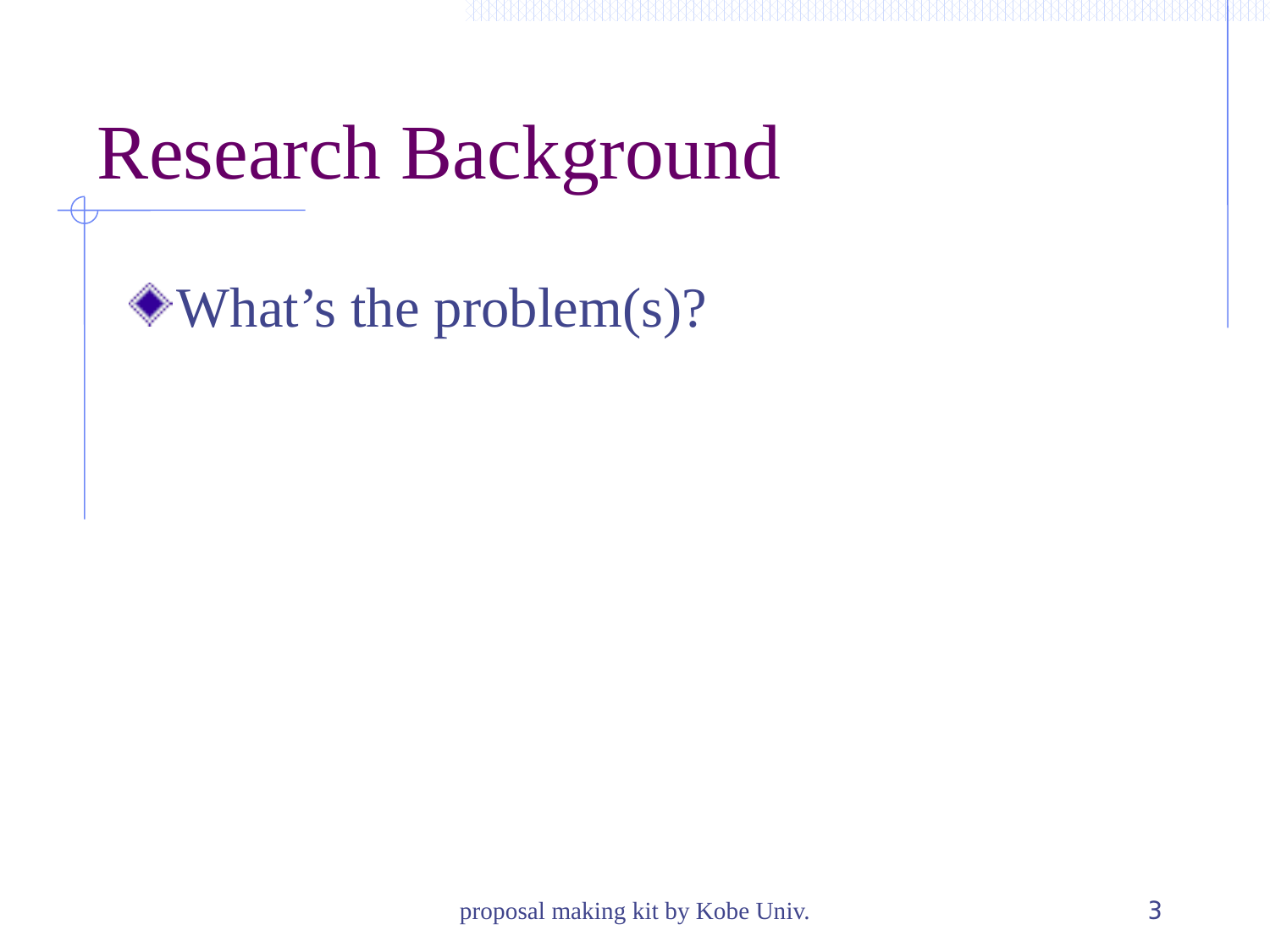

# Research Background
What’s the problem(s)?

proposal making kit by Kobe Univ.
3